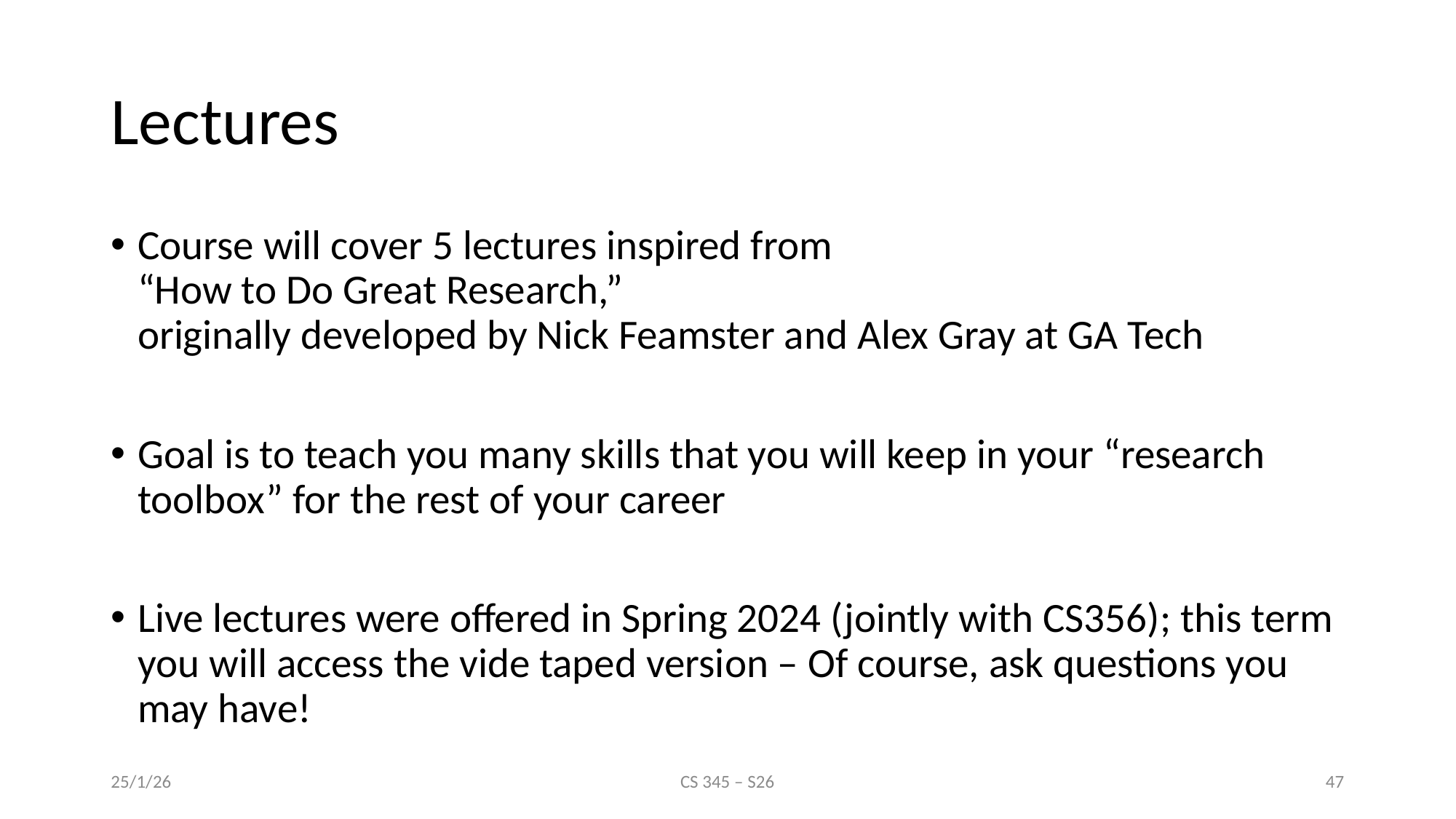

# Lectures
Course will cover 5 lectures inspired from
“How to Do Great Research,”
originally developed by Nick Feamster and Alex Gray at GA Tech

Goal is to teach you many skills that you will keep in your “research toolbox” for the rest of your career

Live lectures were offered in Spring 2024 (jointly with CS356); this term you will access the vide taped version – Of course, ask questions you may have!
25/1/26
CS 345 – S26
47